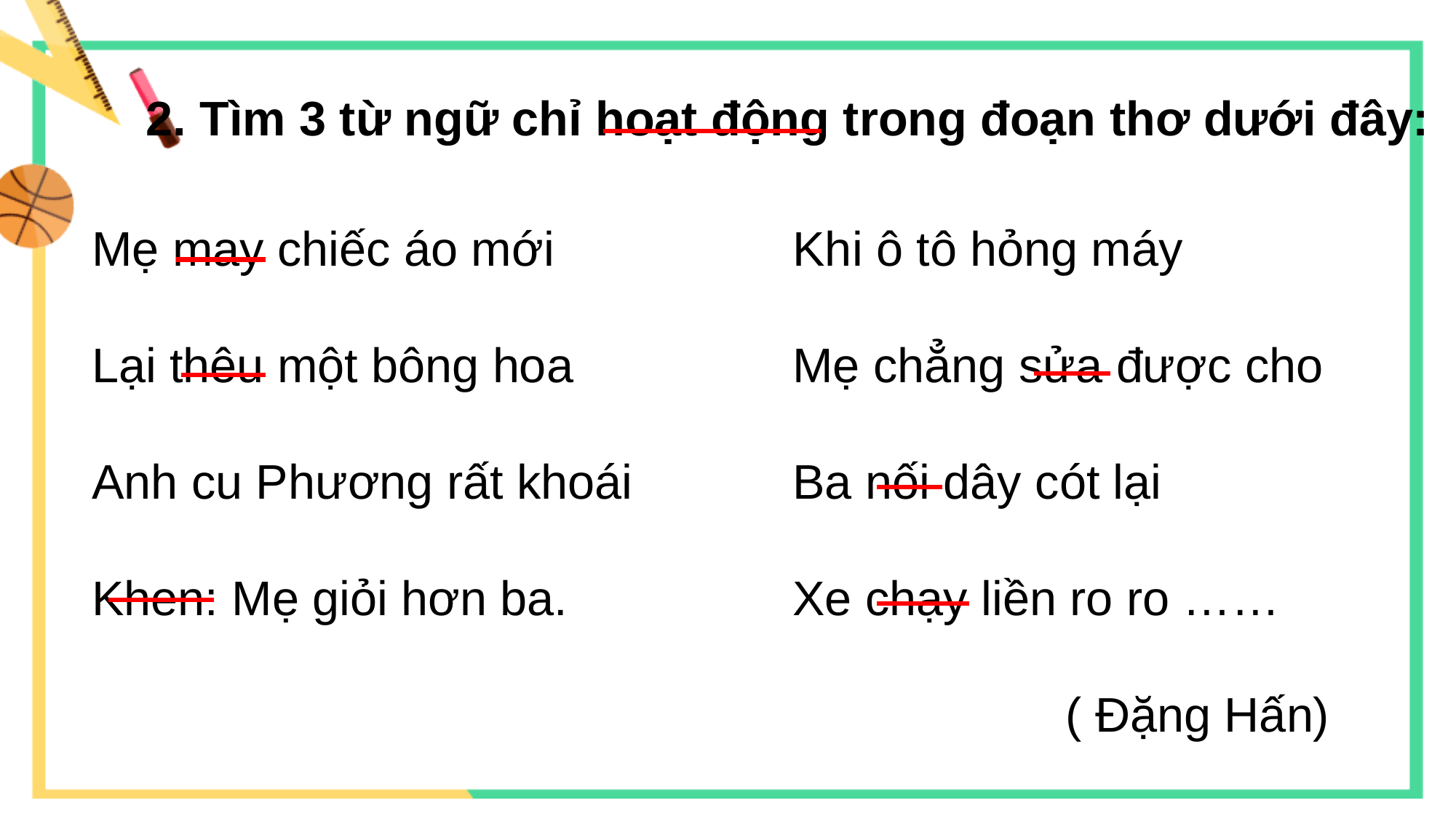

2. Tìm 3 từ ngữ chỉ hoạt động trong đoạn thơ dưới đây:
Mẹ may chiếc áo mới
Lại thêu một bông hoa
Anh cu Phương rất khoái
Khen: Mẹ giỏi hơn ba.
Khi ô tô hỏng máy
Mẹ chẳng sửa được cho
Ba nối dây cót lại
Xe chạy liền ro ro ……
( Đặng Hấn)